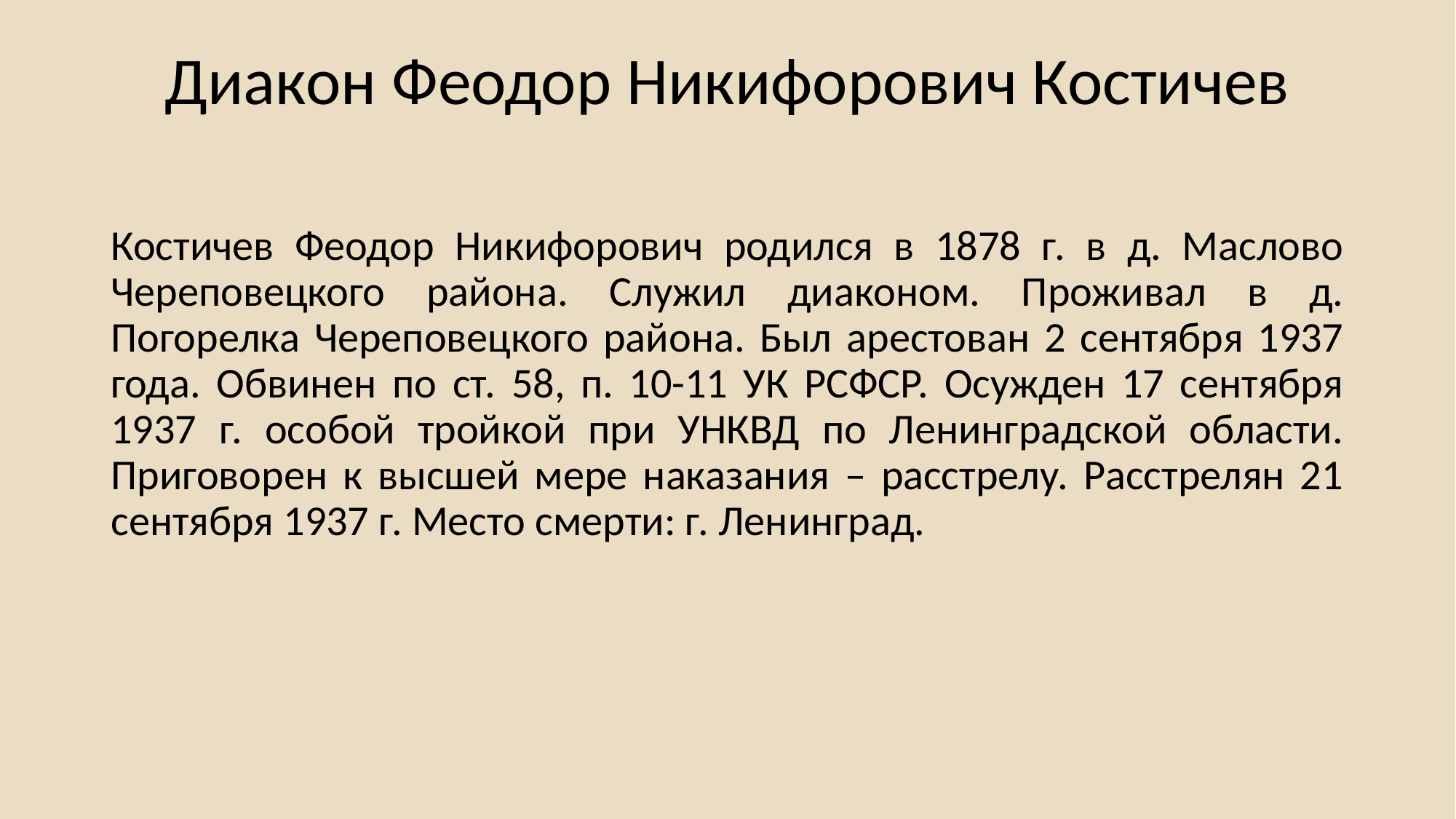

# Диакон Феодор Никифорович Костичев
Костичев Феодор Никифорович родился в 1878 г. в д. Маслово Череповецкого района. Служил диаконом. Проживал в д. Погорелка Череповецкого района. Был арестован 2 сентября 1937 года. Обвинен по ст. 58, п. 10-11 УК РСФСР. Осужден 17 сентября 1937 г. особой тройкой при УНКВД по Ленинградской области. Приговорен к высшей мере наказания – расстрелу. Расстрелян 21 сентября 1937 г. Место смерти: г. Ленинград.